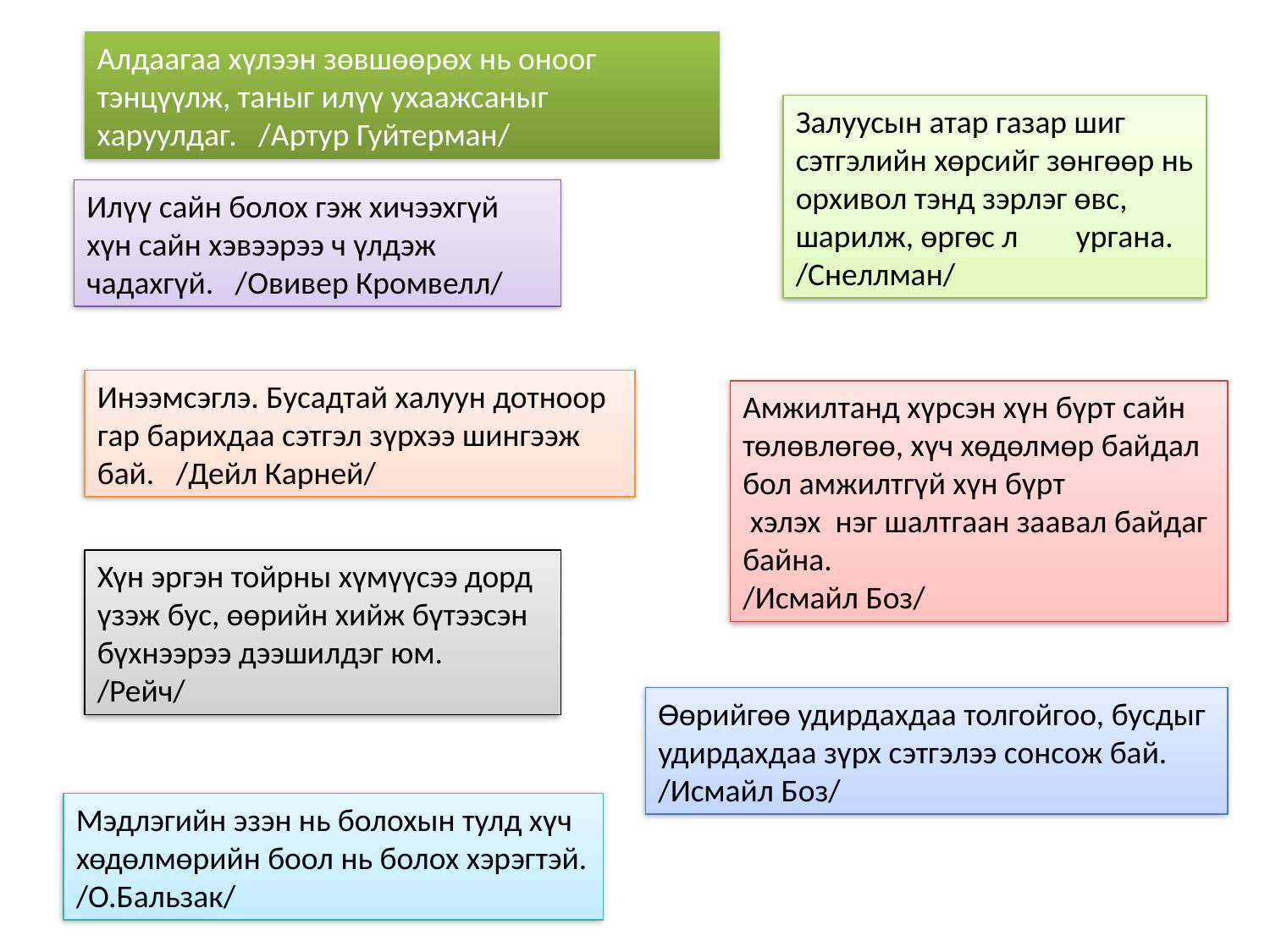

Алдаагаа хүлээн зөвшөөрөх нь оноог тэнцүүлж, таныг илүү ухаажсаныг харуулдаг.   /Артур Гуйтерман/
Залуусын атар газар шиг сэтгэлийн хөрсийг зөнгөөр нь орхивол тэнд зэрлэг өвс, шарилж, өргөс л        ургана.
/Снеллман/
Илүү сайн болох гэж хичээхгүй хүн сайн хэвээрээ ч үлдэж чадахгүй.   /Овивер Кромвелл/
Инээмсэглэ. Бусадтай халуун дотноор гар барихдаа сэтгэл зүрхээ шингээж бай.   /Дейл Карней/
Амжилтанд хүрсэн хүн бүрт сайн төлөвлөгөө, хүч хөдөлмөр байдал бол амжилтгүй хүн бүрт               хэлэх  нэг шалтгаан заавал байдаг байна.
/Исмайл Боз/
Хүн эргэн тойрны хүмүүсээ дорд үзэж бус, өөрийн хийж бүтээсэн бүхнээрээ дээшилдэг юм.
/Рейч/
Өөрийгөө удирдахдаа толгойгоо, бусдыг удирдахдаа зүрх сэтгэлээ сонсож бай.
/Исмайл Боз/
Мэдлэгийн эзэн нь болохын тулд хүч хөдөлмөрийн боол нь болох хэрэгтэй.
/О.Бальзак/